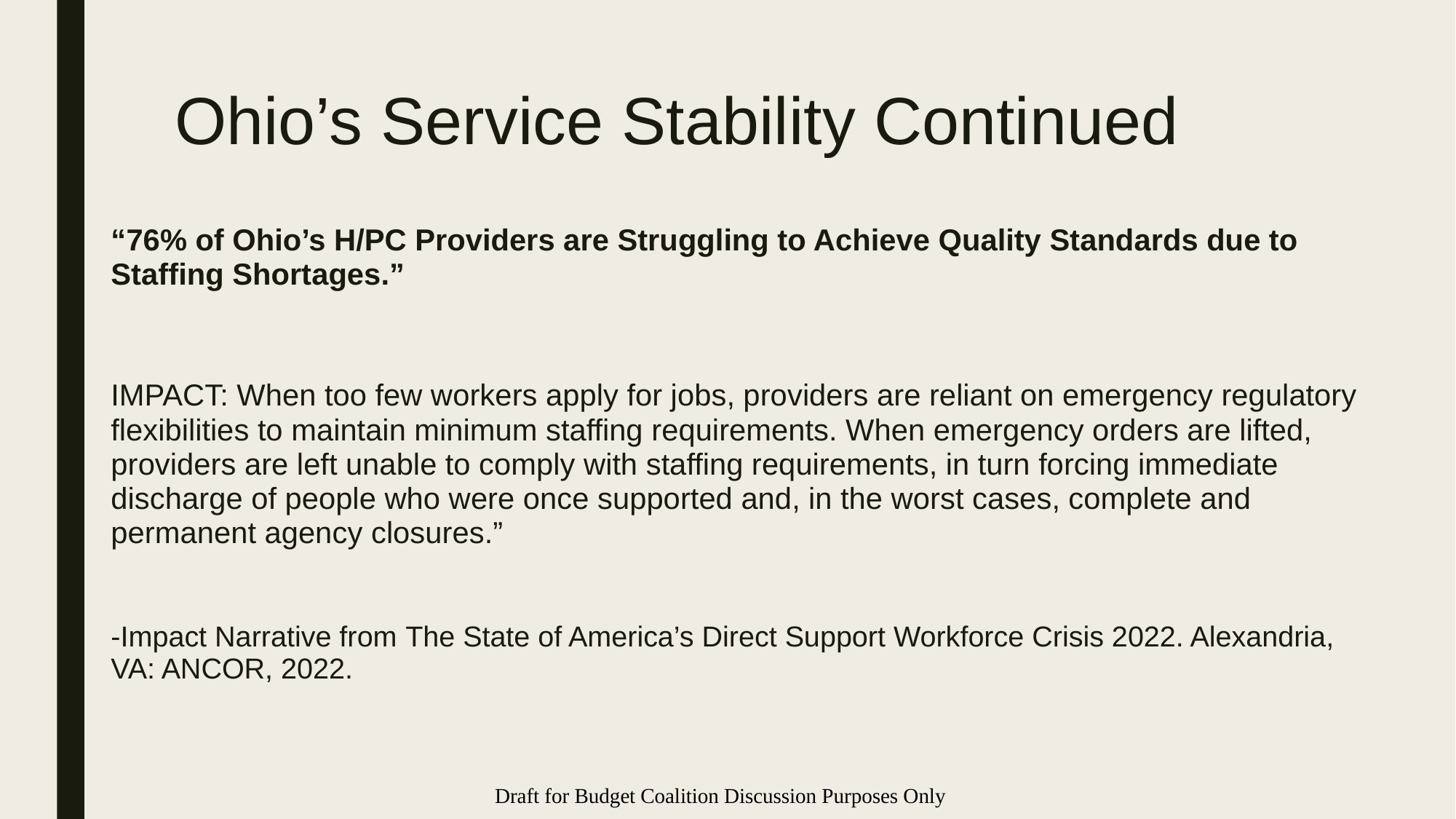

# Ohio’s Service Stability Continued
“76% of Ohio’s H/PC Providers are Struggling to Achieve Quality Standards due to Staffing Shortages.”
IMPACT: When too few workers apply for jobs, providers are reliant on emergency regulatory flexibilities to maintain minimum staffing requirements. When emergency orders are lifted, providers are left unable to comply with staffing requirements, in turn forcing immediate discharge of people who were once supported and, in the worst cases, complete and permanent agency closures.”

-Impact Narrative from The State of America’s Direct Support Workforce Crisis 2022. Alexandria, VA: ANCOR, 2022.

Draft for Budget Coalition Discussion Purposes Only